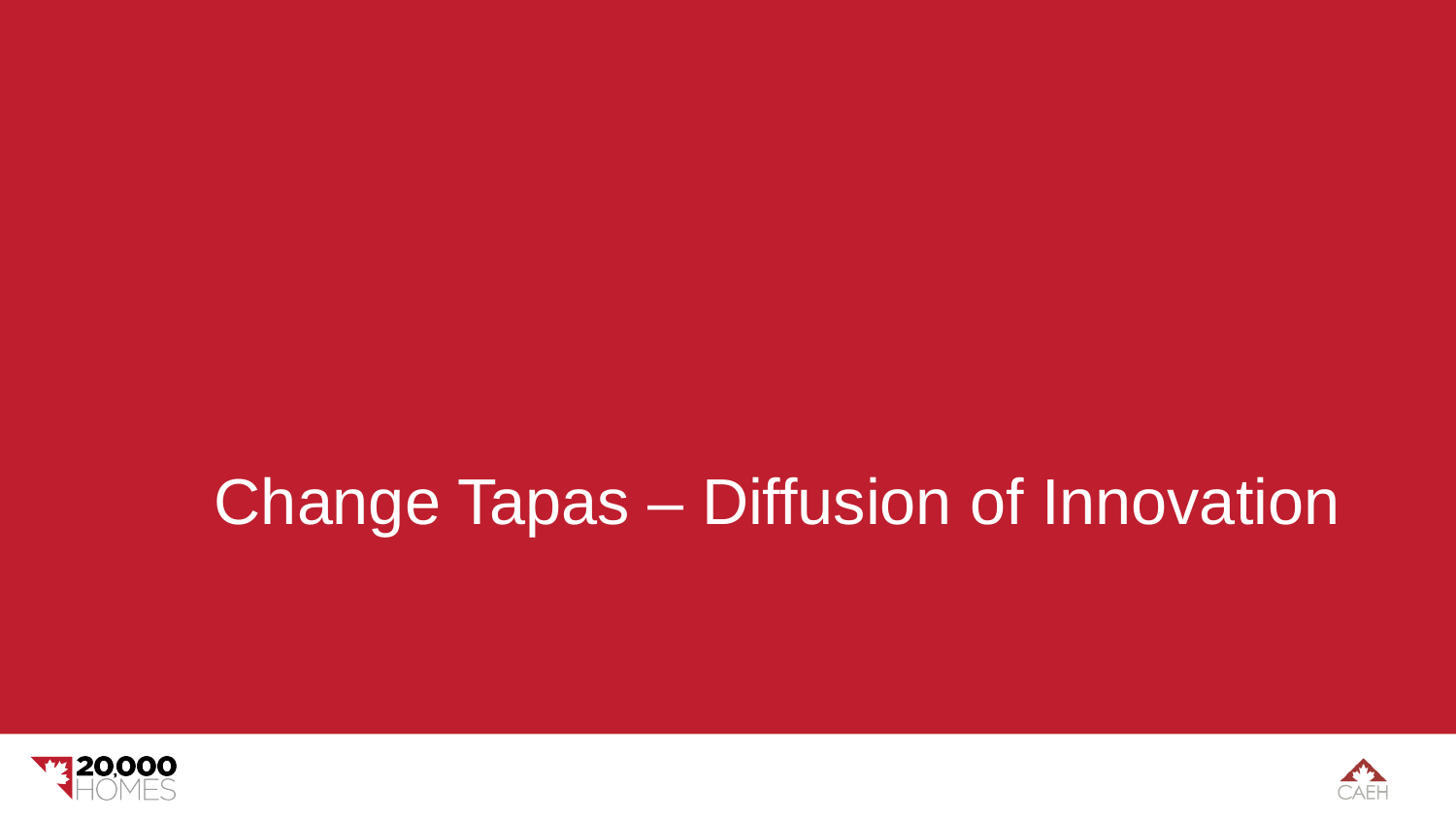

# Change Tapas – Diffusion of Innovation